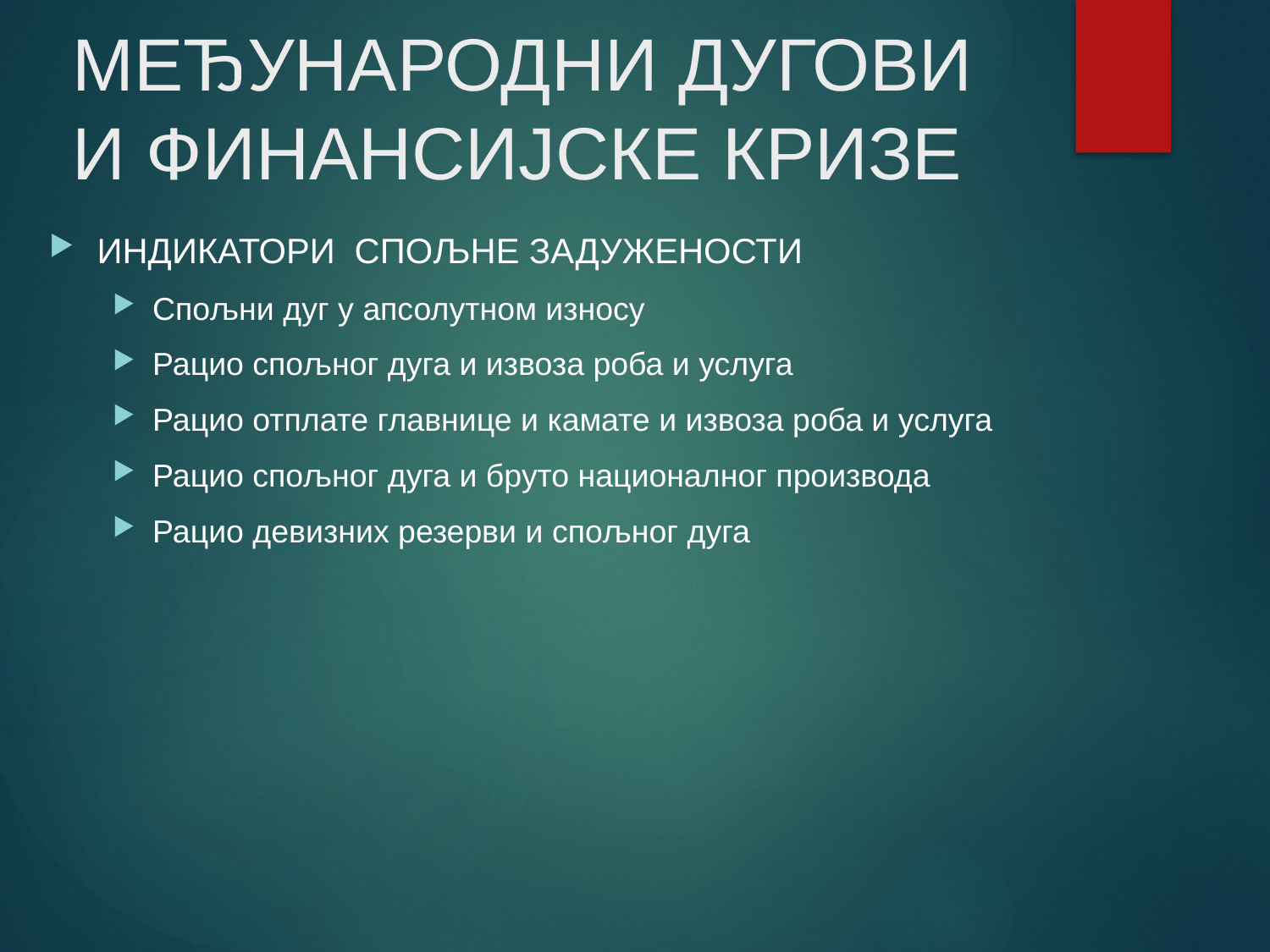

# МЕЂУНАРОДНИ ДУГОВИ И ФИНАНСИЈСКЕ КРИЗЕ
ИНДИКАТОРИ  СПОЉНЕ ЗАДУЖЕНОСТИ
Спољни дуг у апсолутном износу
Рацио спољног дуга и извоза роба и услуга
Рацио отплате главнице и камате и извоза роба и услуга
Рацио спољног дуга и бруто националног производа
Рацио девизних резерви и спољног дуга